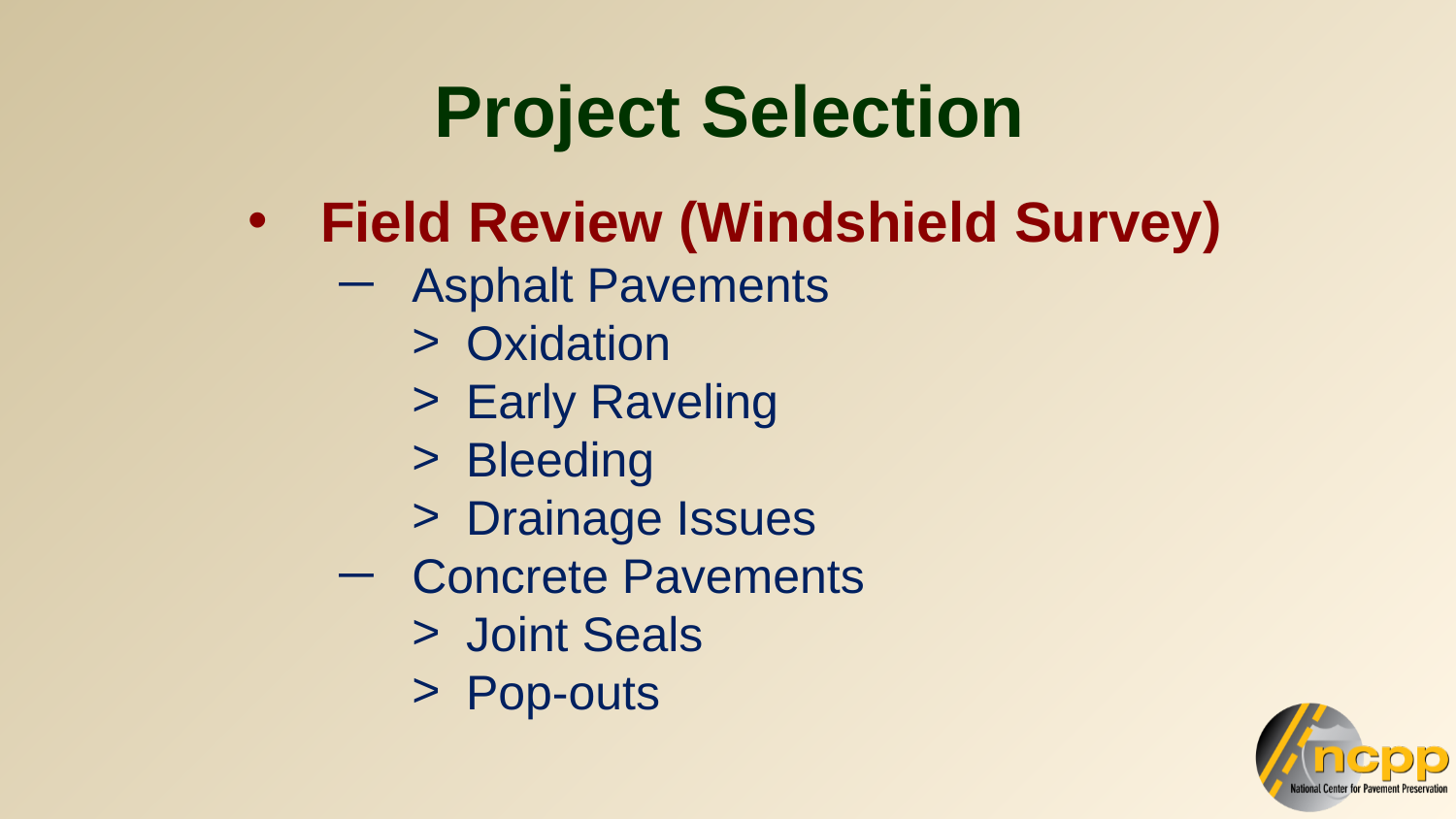

Project Selection
Field Review (Windshield Survey)
Asphalt Pavements
Oxidation
Early Raveling
Bleeding
Drainage Issues
Concrete Pavements
Joint Seals
Pop-outs